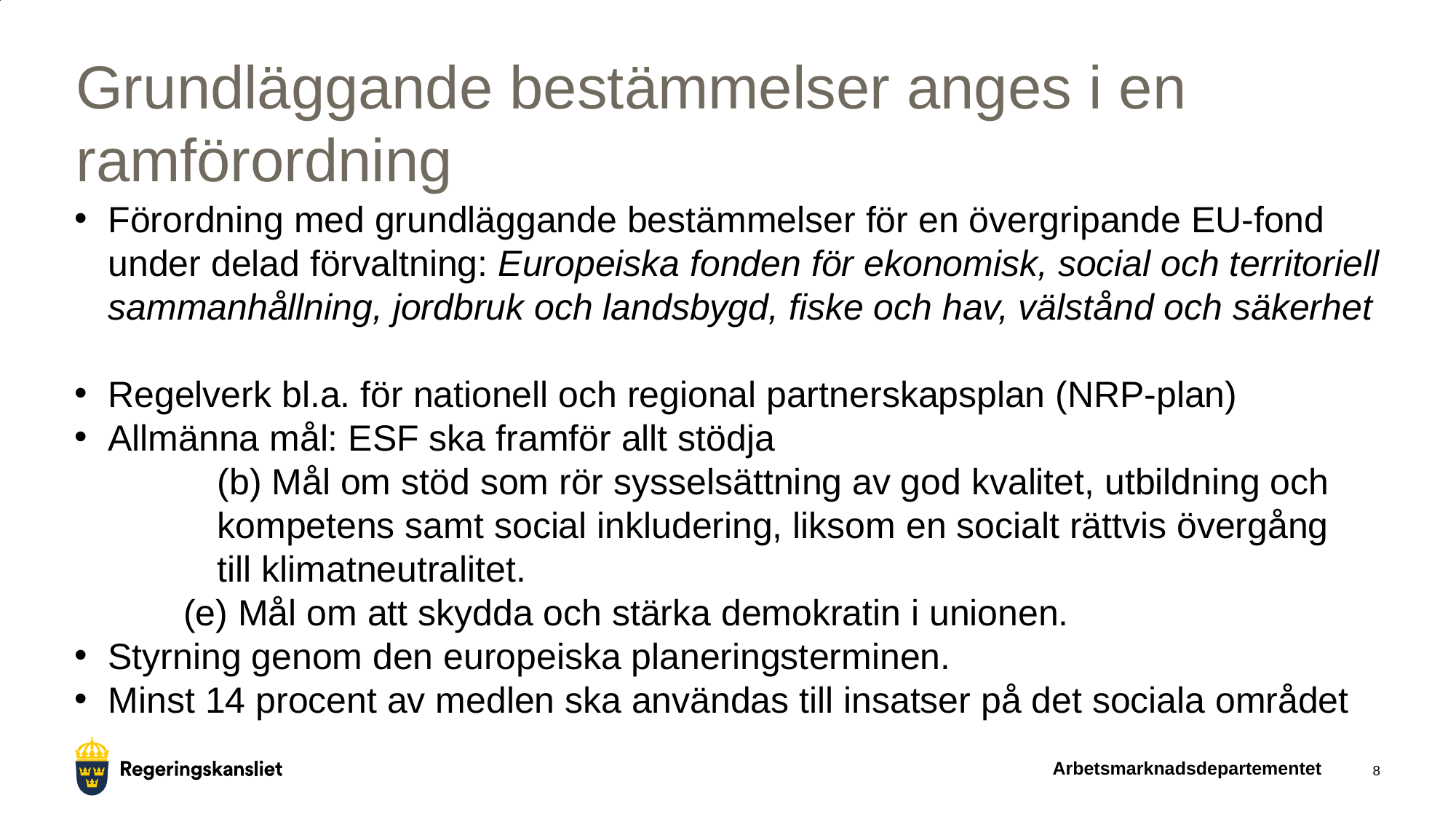

# Grundläggande bestämmelser anges i en ramförordning
Förordning med grundläggande bestämmelser för en övergripande EU-fond under delad förvaltning: Europeiska fonden för ekonomisk, social och territoriell sammanhållning, jordbruk och landsbygd, fiske och hav, välstånd och säkerhet
Regelverk bl.a. för nationell och regional partnerskapsplan (NRP-plan)
Allmänna mål: ESF ska framför allt stödja
	(b) Mål om stöd som rör sysselsättning av god kvalitet, utbildning och 	kompetens samt social inkludering, liksom en socialt rättvis övergång 	till klimatneutralitet.
	(e) Mål om att skydda och stärka demokratin i unionen.
Styrning genom den europeiska planeringsterminen.
Minst 14 procent av medlen ska användas till insatser på det sociala området
Arbetsmarknadsdepartementet
8